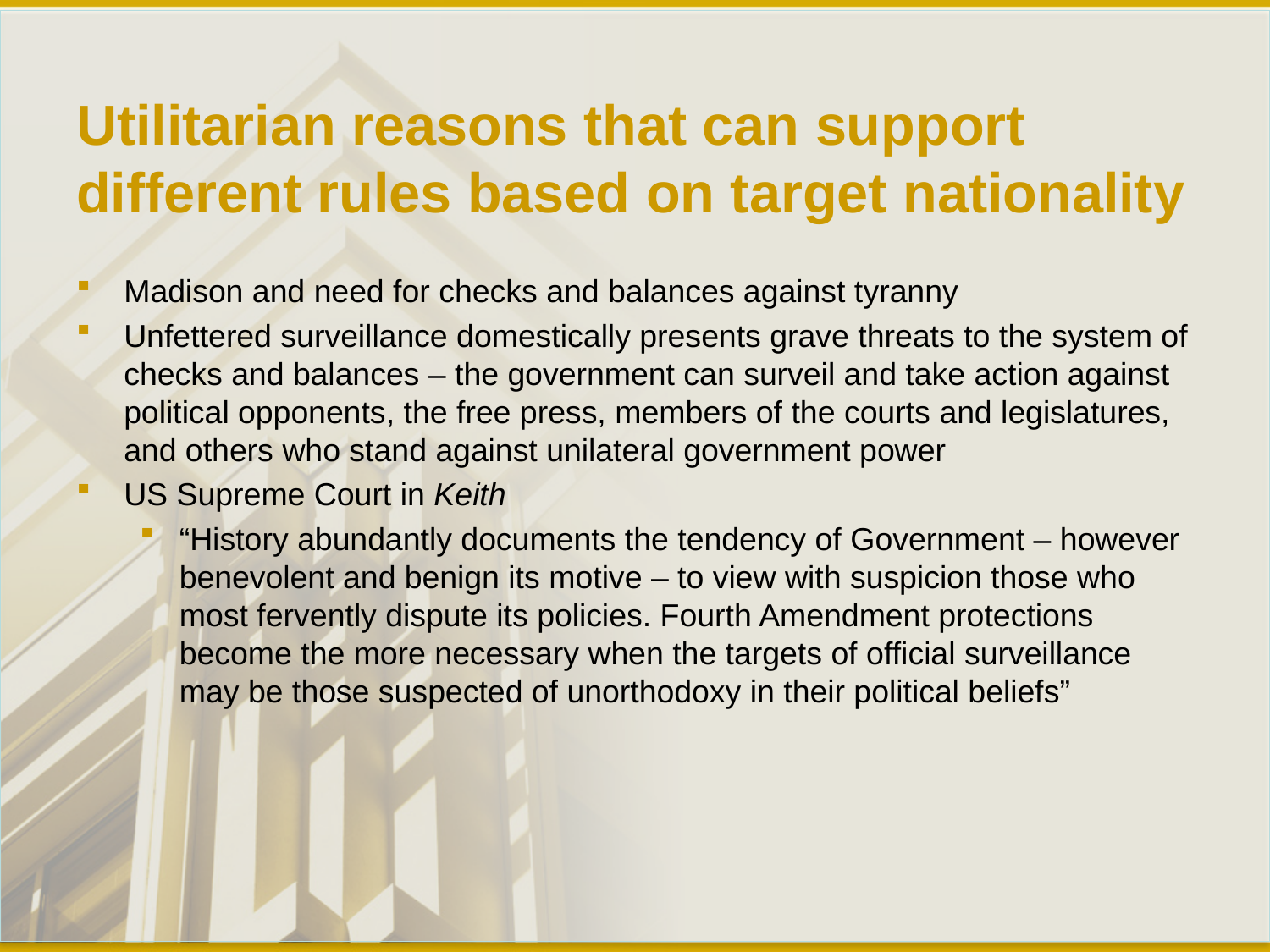

# Utilitarian reasons that can support different rules based on target nationality
Madison and need for checks and balances against tyranny
Unfettered surveillance domestically presents grave threats to the system of checks and balances – the government can surveil and take action against political opponents, the free press, members of the courts and legislatures, and others who stand against unilateral government power
US Supreme Court in Keith
“History abundantly documents the tendency of Government – however benevolent and benign its motive – to view with suspicion those who most fervently dispute its policies. Fourth Amendment protections become the more necessary when the targets of official surveillance may be those suspected of unorthodoxy in their political beliefs”